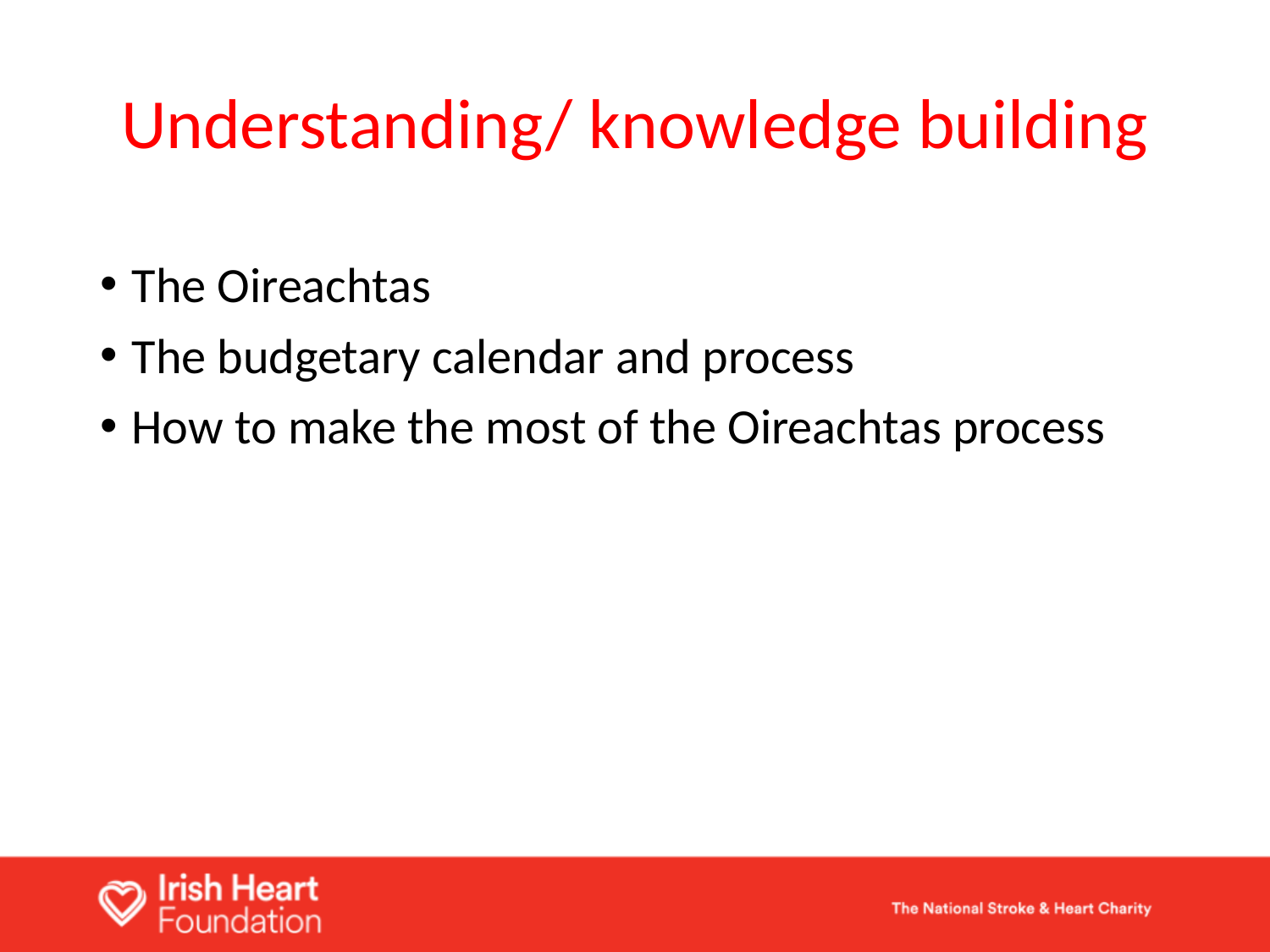

# Understanding/ knowledge building
The Oireachtas
The budgetary calendar and process
How to make the most of the Oireachtas process